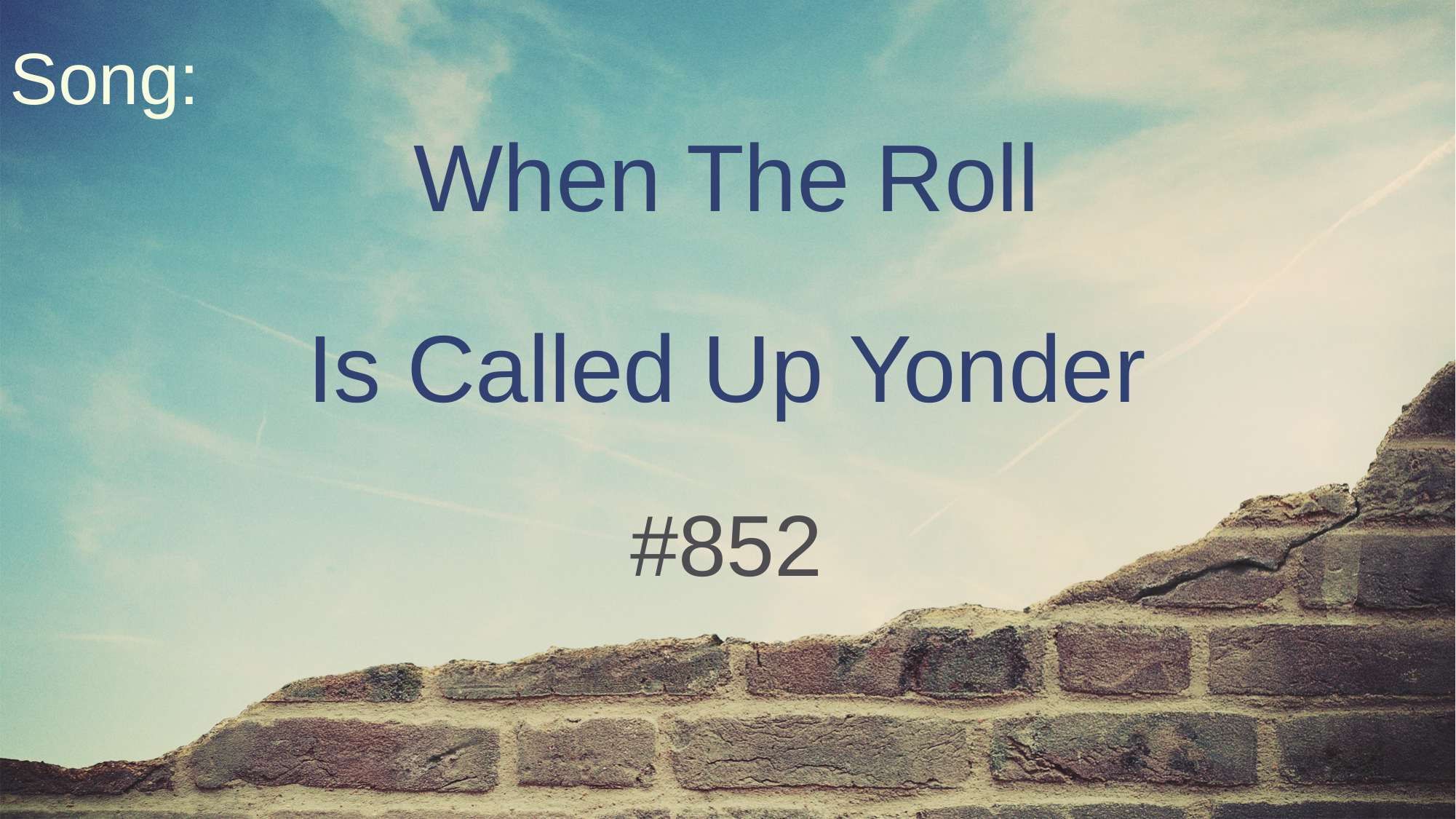

Song:
When The Roll
Is Called Up Yonder
#852